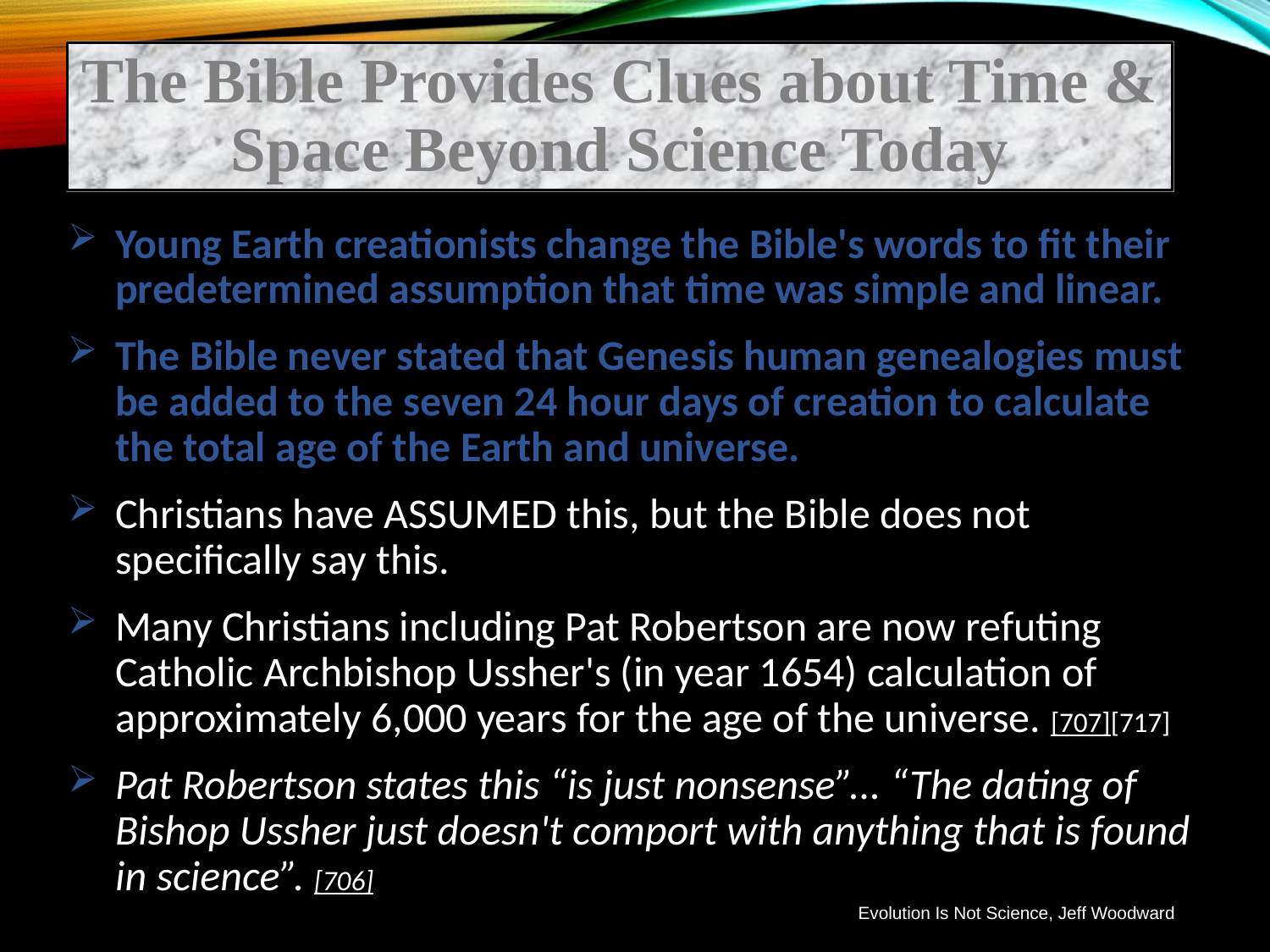

The Bible Provides Clues about Time & Space Beyond Science Today
Young Earth creationists change the Bible's words to fit their predetermined assumption that time was simple and linear.
The Bible never stated that Genesis human genealogies must be added to the seven 24 hour days of creation to calculate the total age of the Earth and universe.
Christians have ASSUMED this, but the Bible does not specifically say this.
Many Christians including Pat Robertson are now refuting Catholic Archbishop Ussher's (in year 1654) calculation of approximately 6,000 years for the age of the universe. [707][717]
Pat Robertson states this “is just nonsense”... “The dating of Bishop Ussher just doesn't comport with anything that is found in science”. [706]
Evolution Is Not Science, Jeff Woodward